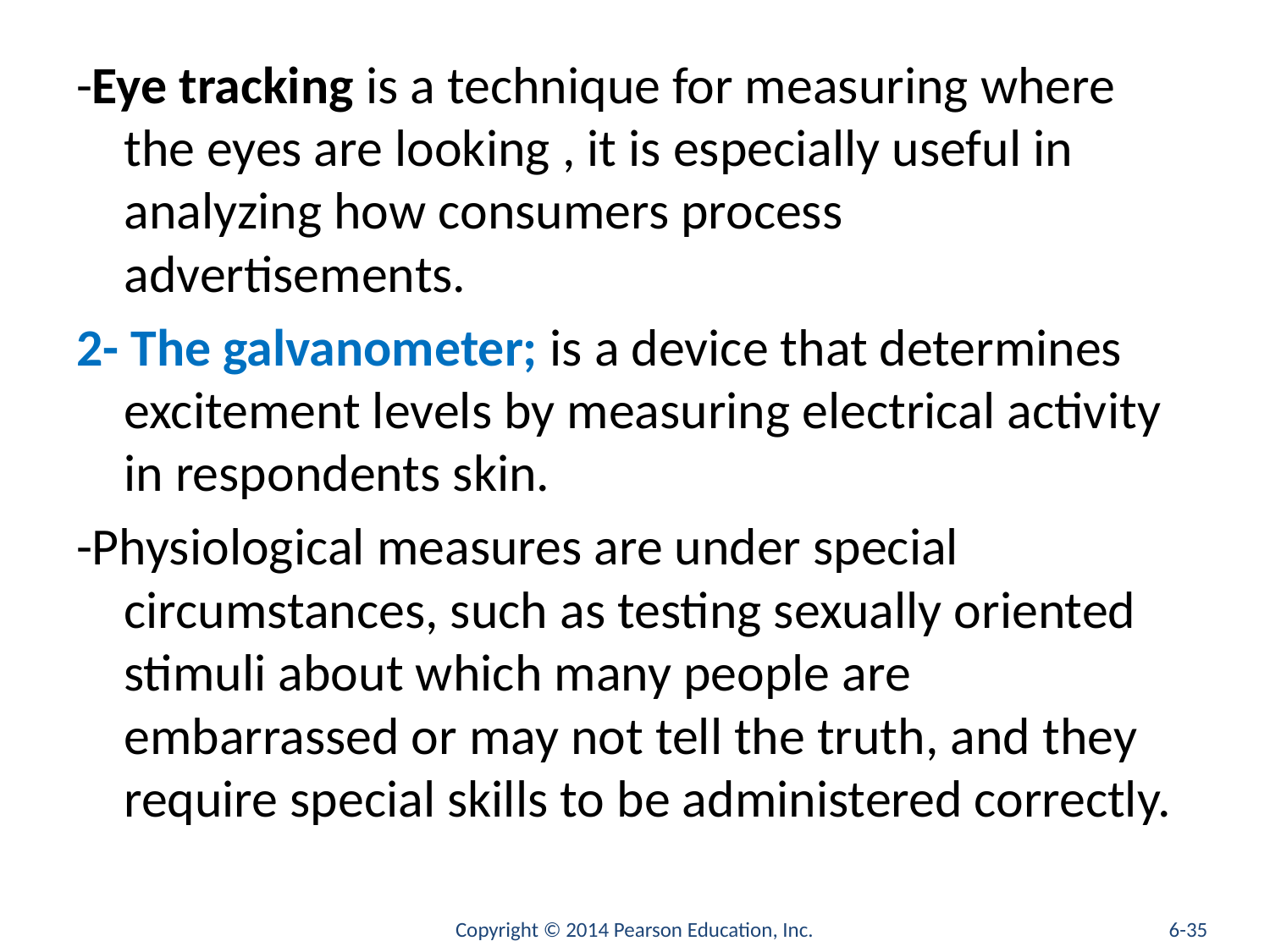

#
-Eye tracking is a technique for measuring where the eyes are looking , it is especially useful in analyzing how consumers process advertisements.
2- The galvanometer; is a device that determines excitement levels by measuring electrical activity in respondents skin.
-Physiological measures are under special circumstances, such as testing sexually oriented stimuli about which many people are embarrassed or may not tell the truth, and they require special skills to be administered correctly.